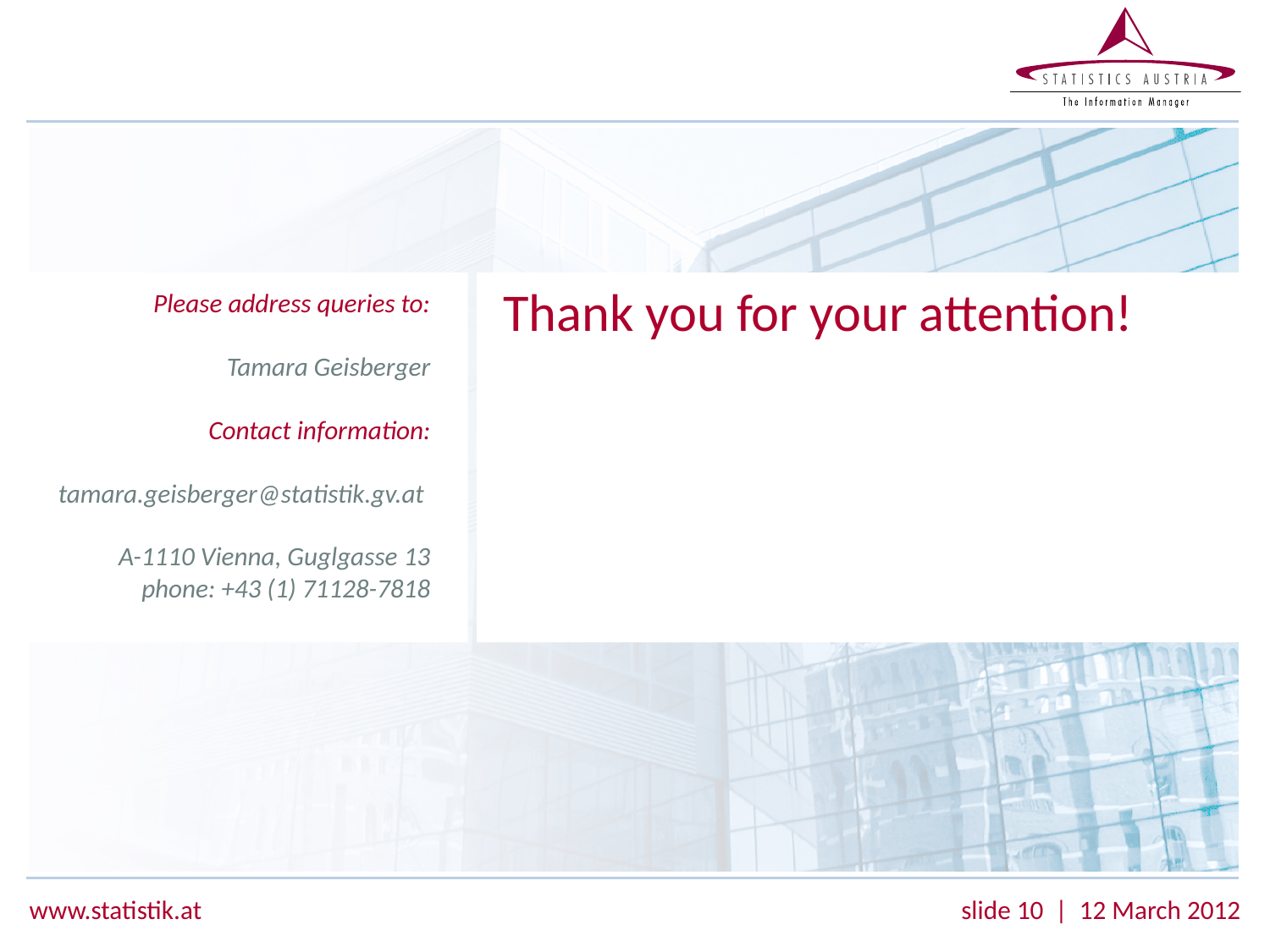

Thank you for your attention!
Please address queries to:

Tamara Geisberger

Contact information:

tamara.geisberger@statistik.gv.at

A-1110 Vienna, Guglgasse 13
phone: +43 (1) 71128-7818